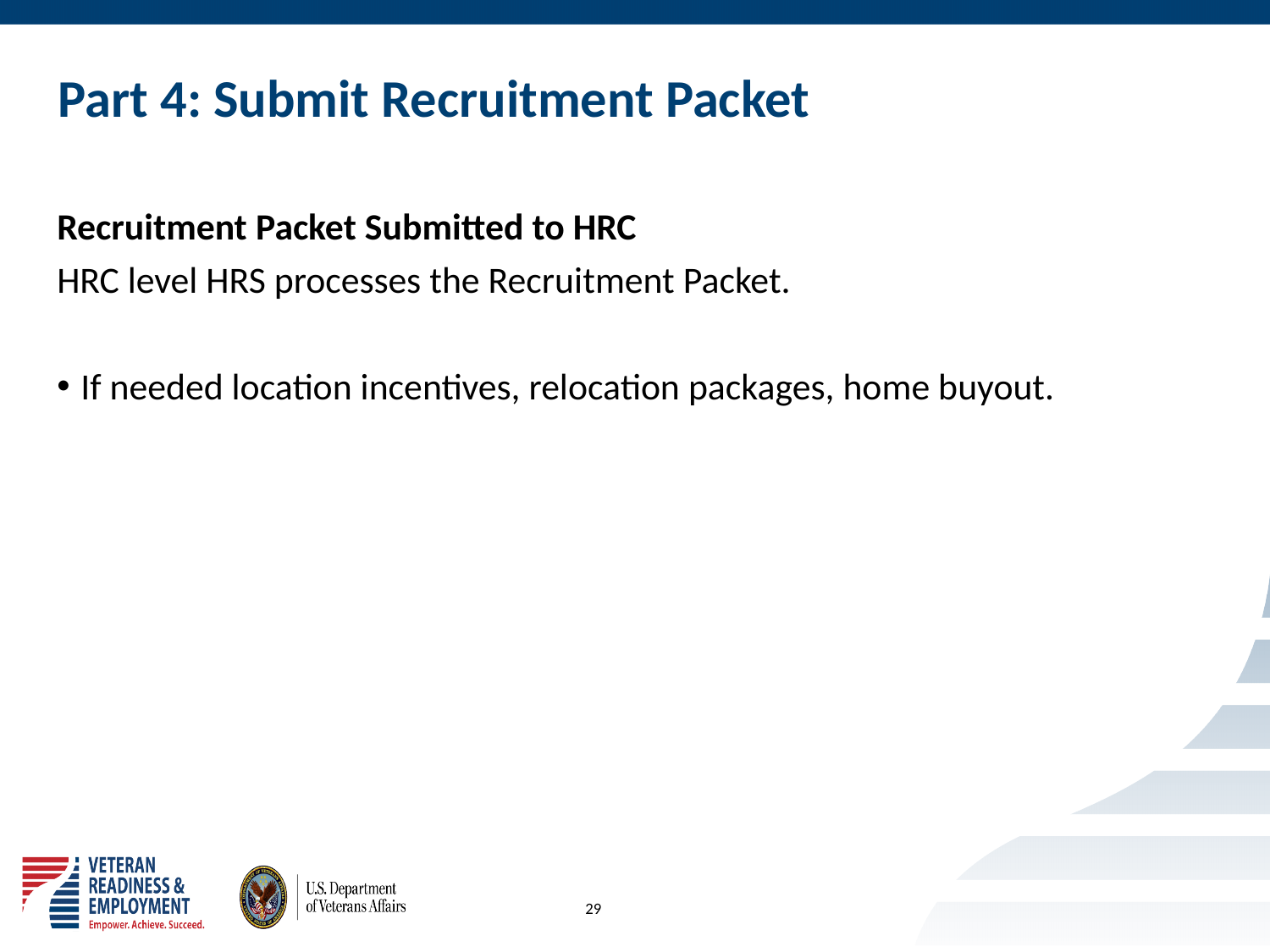

# Part 4: Submit Recruitment Packet
Recruitment Packet Submitted to HRC
HRC level HRS processes the Recruitment Packet.

If needed location incentives, relocation packages, home buyout.
29